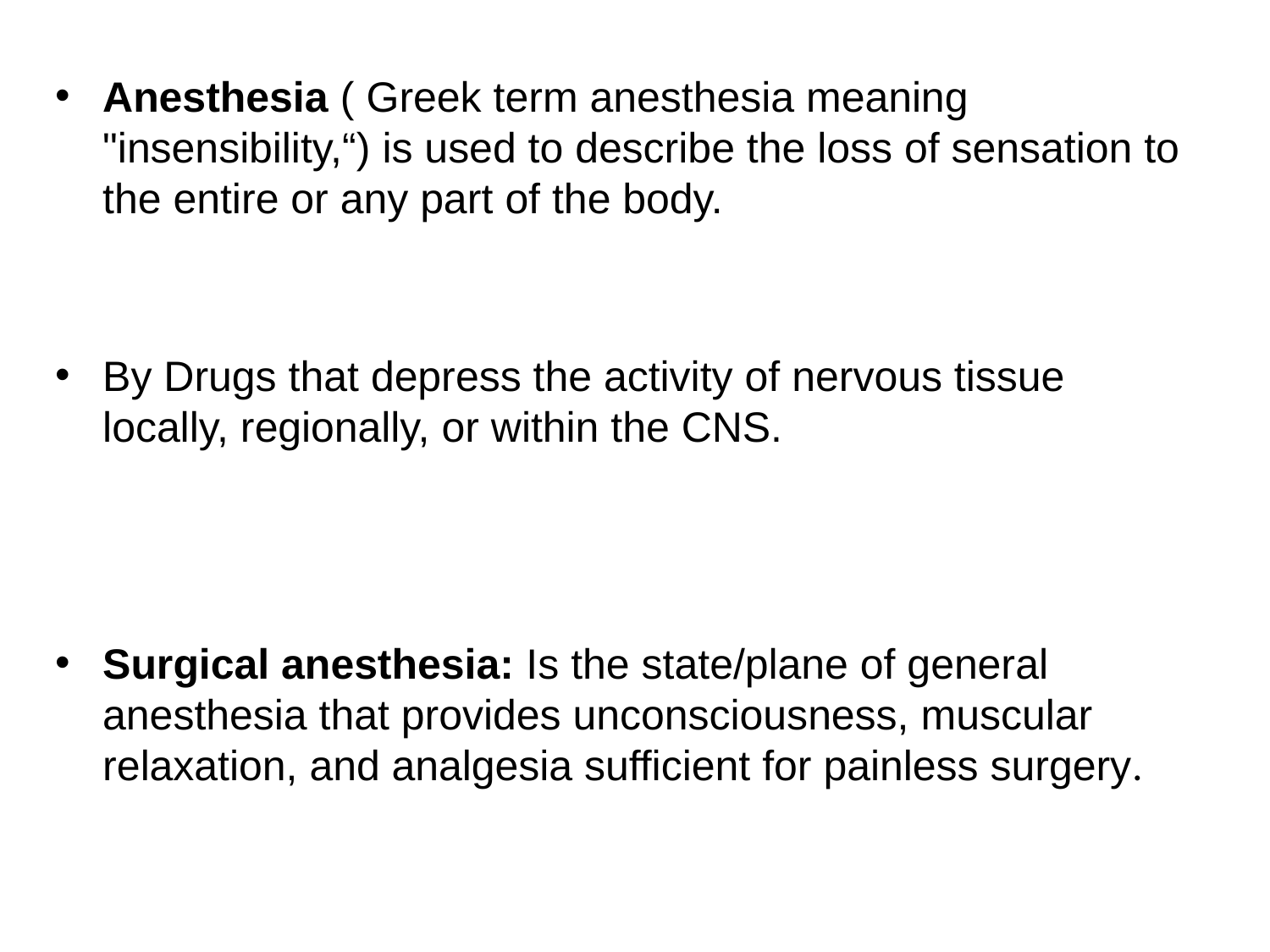

Anesthesia ( Greek term anesthesia meaning "insensibility,“) is used to describe the loss of sensation to the entire or any part of the body.

By Drugs that depress the activity of nervous tissue locally, regionally, or within the CNS.

Surgical anesthesia: Is the state/plane of general anesthesia that provides unconsciousness, muscular relaxation, and analgesia sufficient for painless surgery.